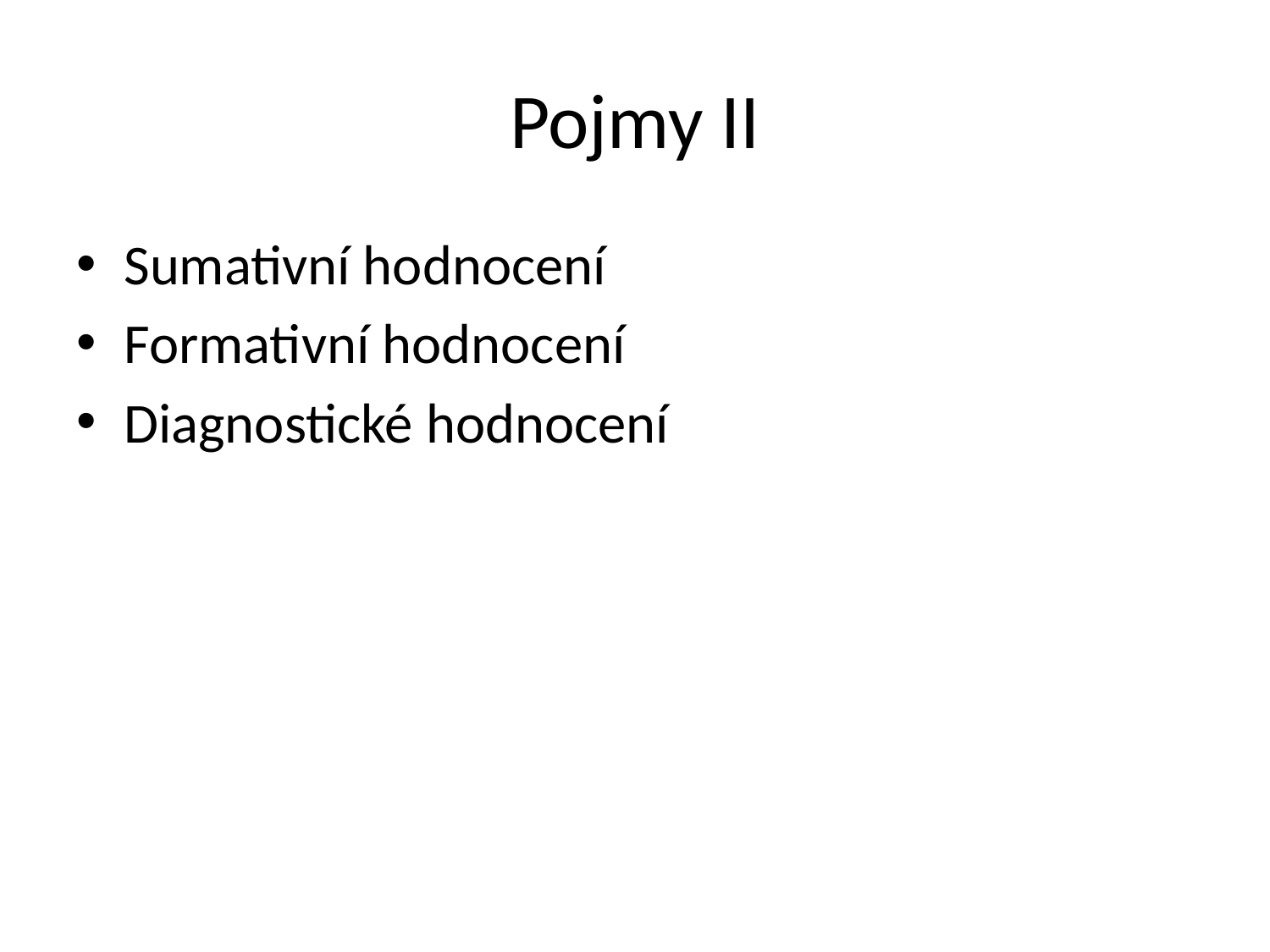

# Pojmy II
Sumativní hodnocení
Formativní hodnocení
Diagnostické hodnocení